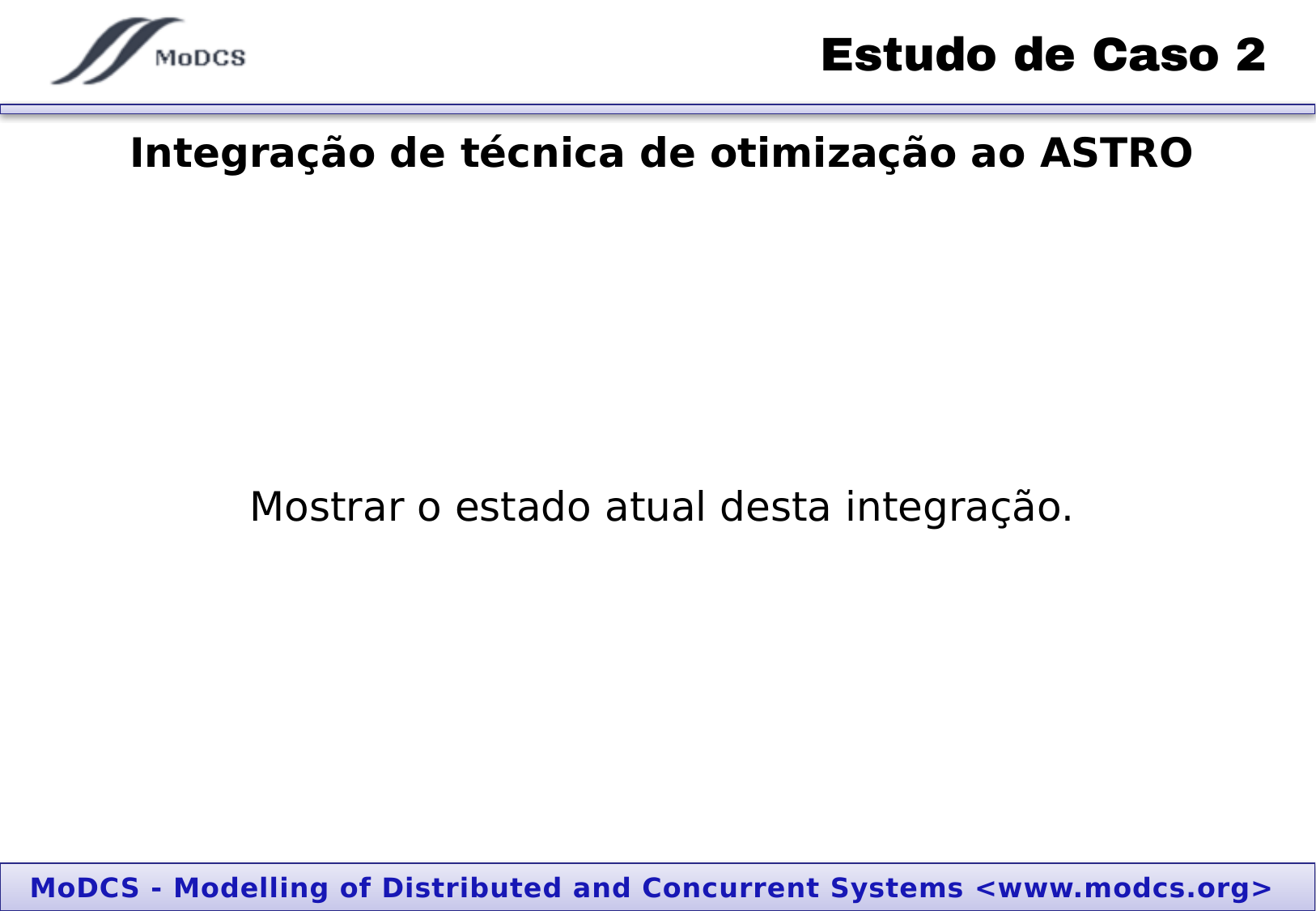

# Estudo de Caso 2
Integração de técnica de otimização ao ASTRO

Mostrar o estado atual desta integração.